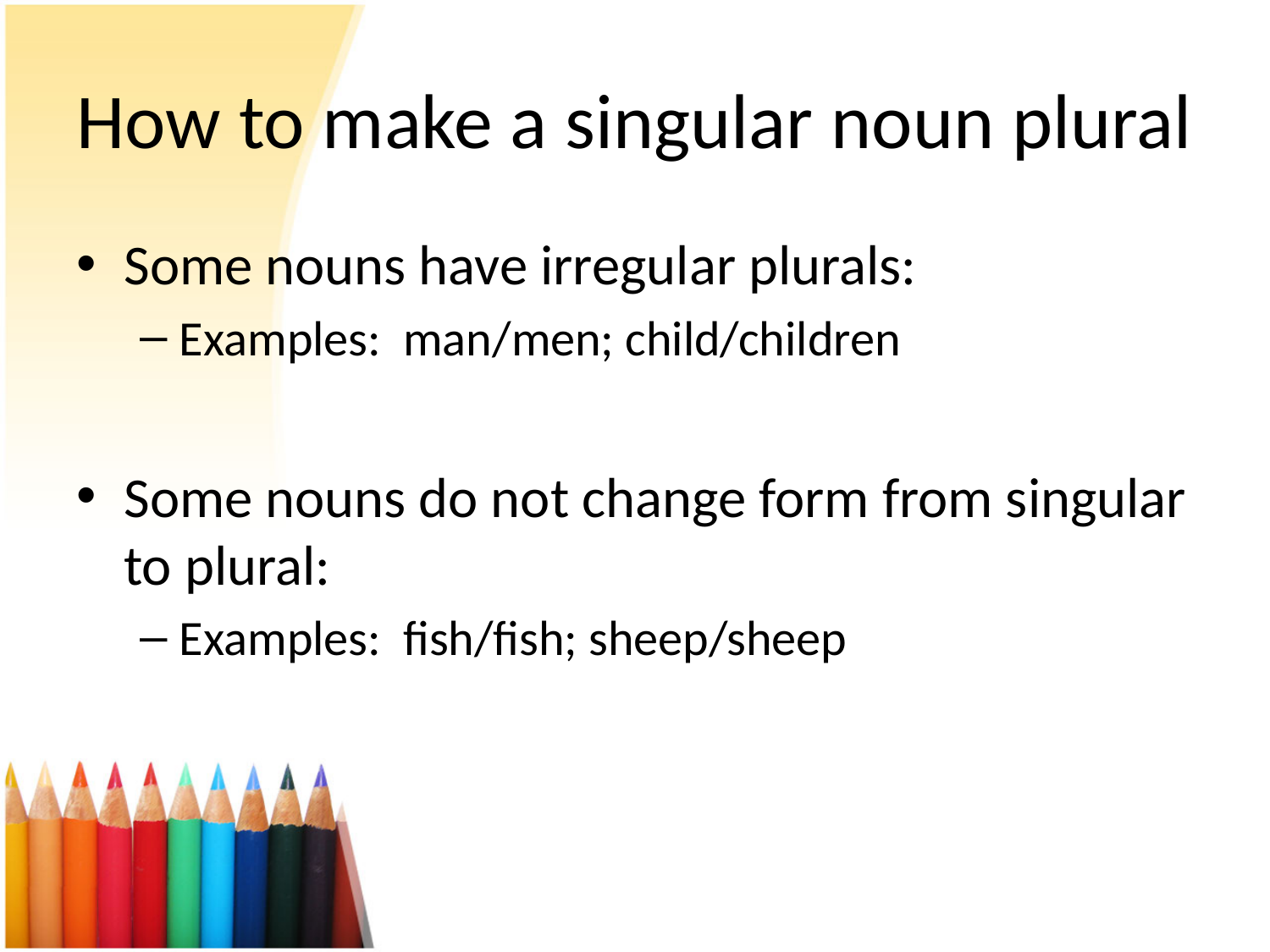

# How to make a singular noun plural
Some nouns have irregular plurals:
Examples:  man/men; child/children

Some nouns do not change form from singular to plural:
Examples:  fish/fish; sheep/sheep